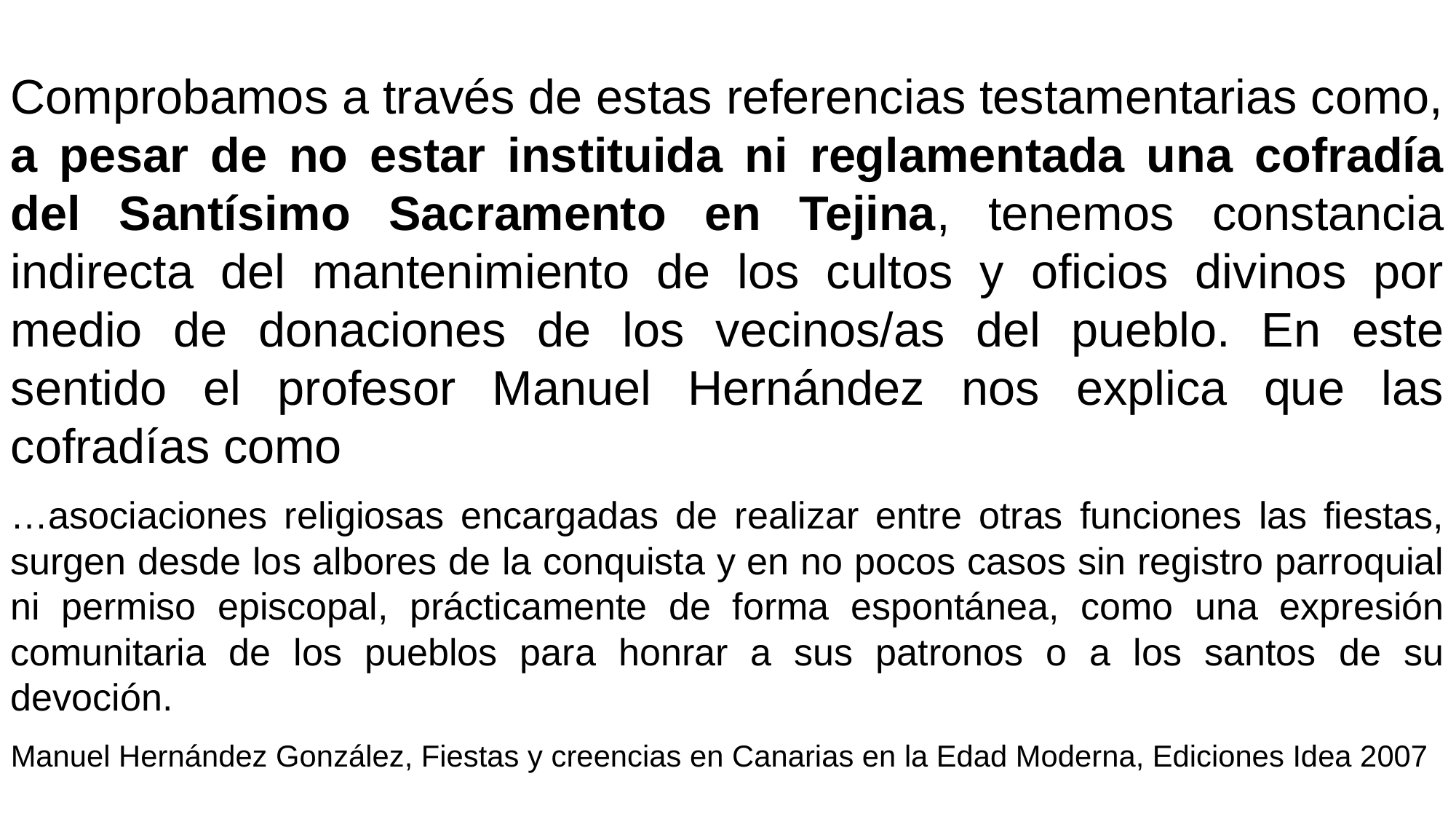

Comprobamos a través de estas referencias testamentarias como, a pesar de no estar instituida ni reglamentada una cofradía del Santísimo Sacramento en Tejina, tenemos constancia indirecta del mantenimiento de los cultos y oficios divinos por medio de donaciones de los vecinos/as del pueblo. En este sentido el profesor Manuel Hernández nos explica que las cofradías como

…asociaciones religiosas encargadas de realizar entre otras funciones las fiestas, surgen desde los albores de la conquista y en no pocos casos sin registro parroquial ni permiso episcopal, prácticamente de forma espontánea, como una expresión comunitaria de los pueblos para honrar a sus patronos o a los santos de su devoción.

Manuel Hernández González, Fiestas y creencias en Canarias en la Edad Moderna, Ediciones Idea 2007